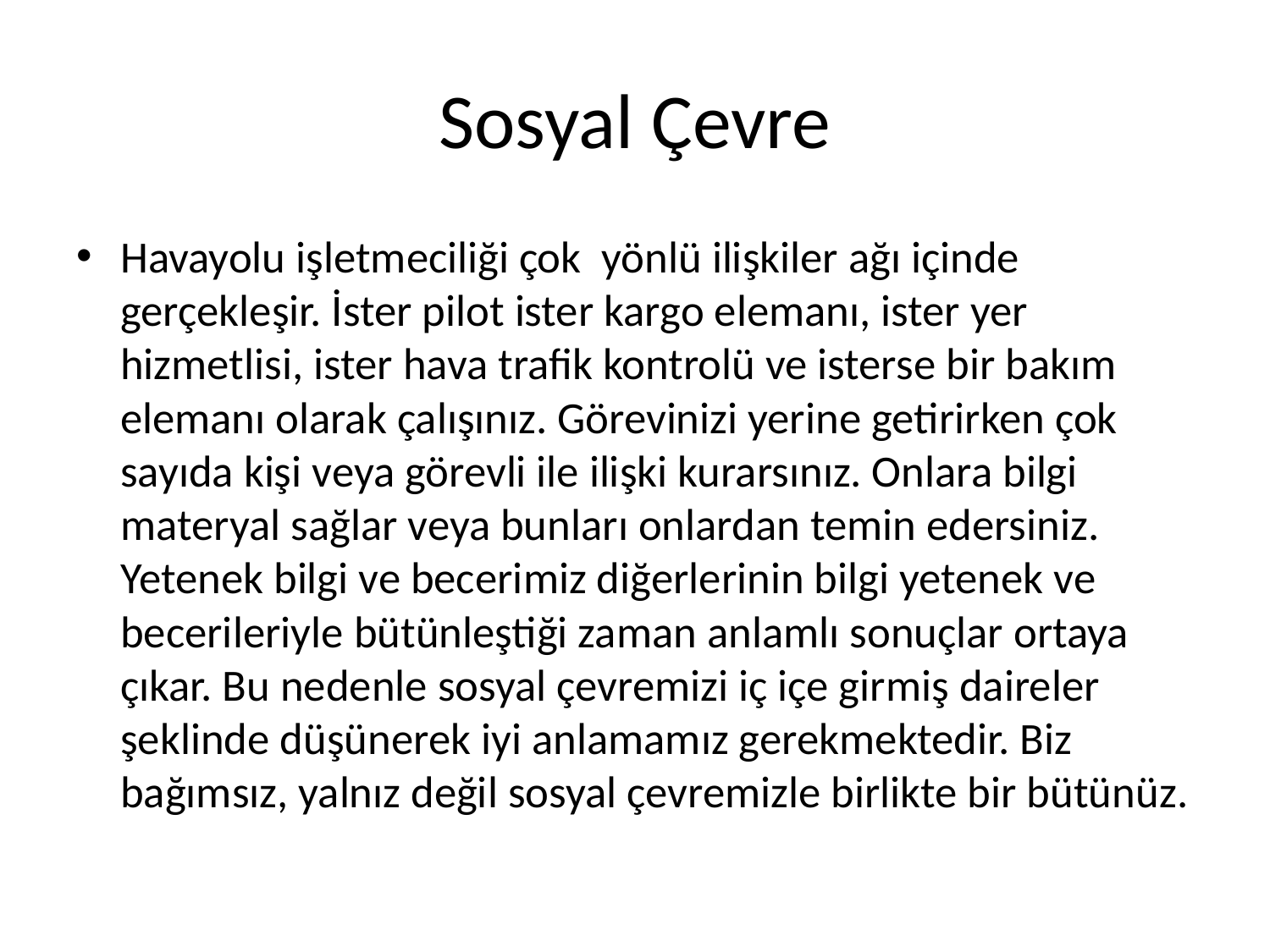

# Sosyal Çevre
Havayolu işletmeciliği çok  yönlü ilişkiler ağı içinde gerçekleşir. İster pilot ister kargo elemanı, ister yer hizmetlisi, ister hava trafik kontrolü ve isterse bir bakım elemanı olarak çalışınız. Görevinizi yerine getirirken çok sayıda kişi veya görevli ile ilişki kurarsınız. Onlara bilgi materyal sağlar veya bunları onlardan temin edersiniz. Yetenek bilgi ve becerimiz diğerlerinin bilgi yetenek ve becerileriyle bütünleştiği zaman anlamlı sonuçlar ortaya çıkar. Bu nedenle sosyal çevremizi iç içe girmiş daireler şeklinde düşünerek iyi anlamamız gerekmektedir. Biz bağımsız, yalnız değil sosyal çevremizle birlikte bir bütünüz.